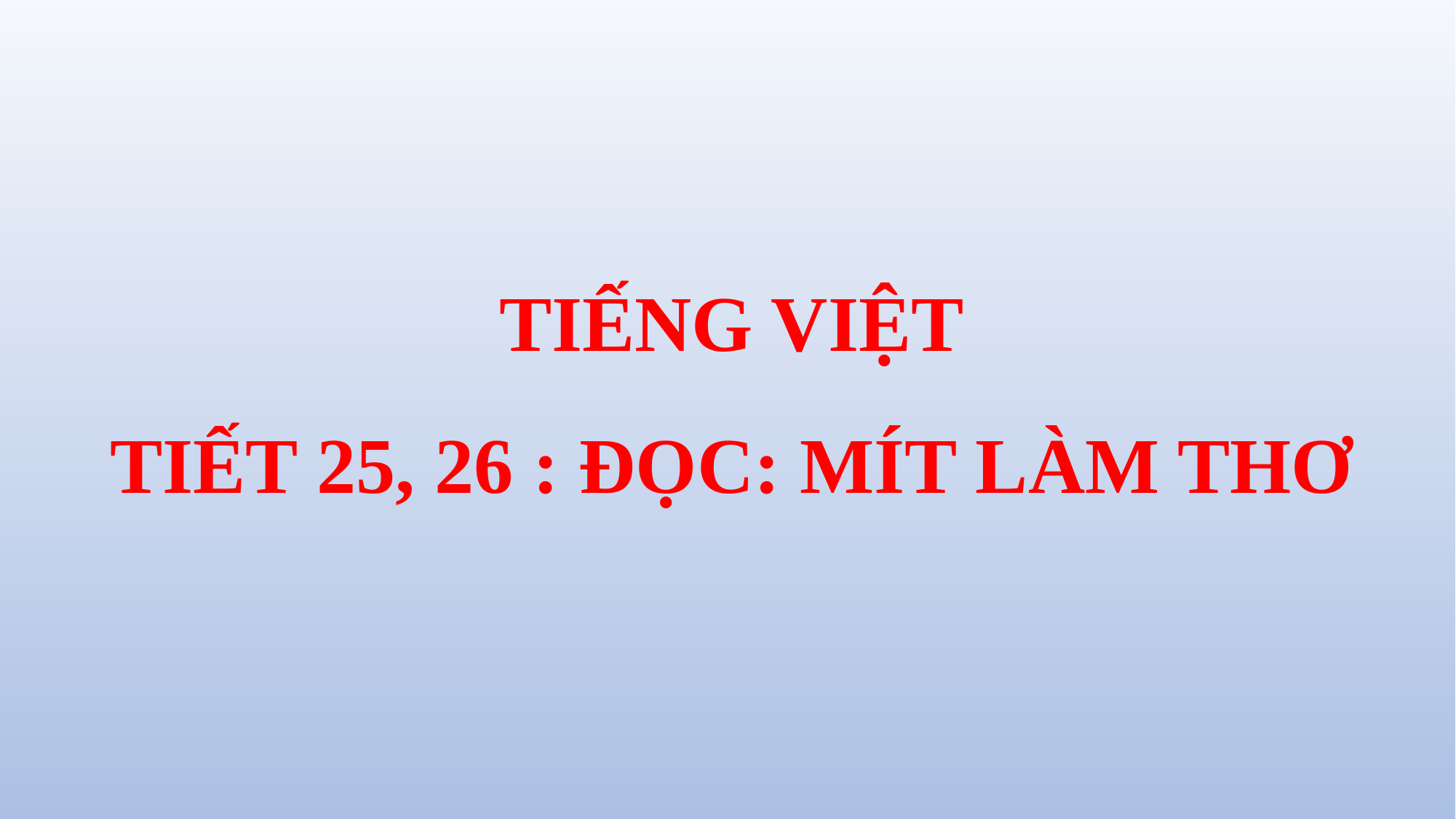

TIẾNG VIỆT
TIẾT 25, 26 : ĐỌC: MÍT LÀM THƠ